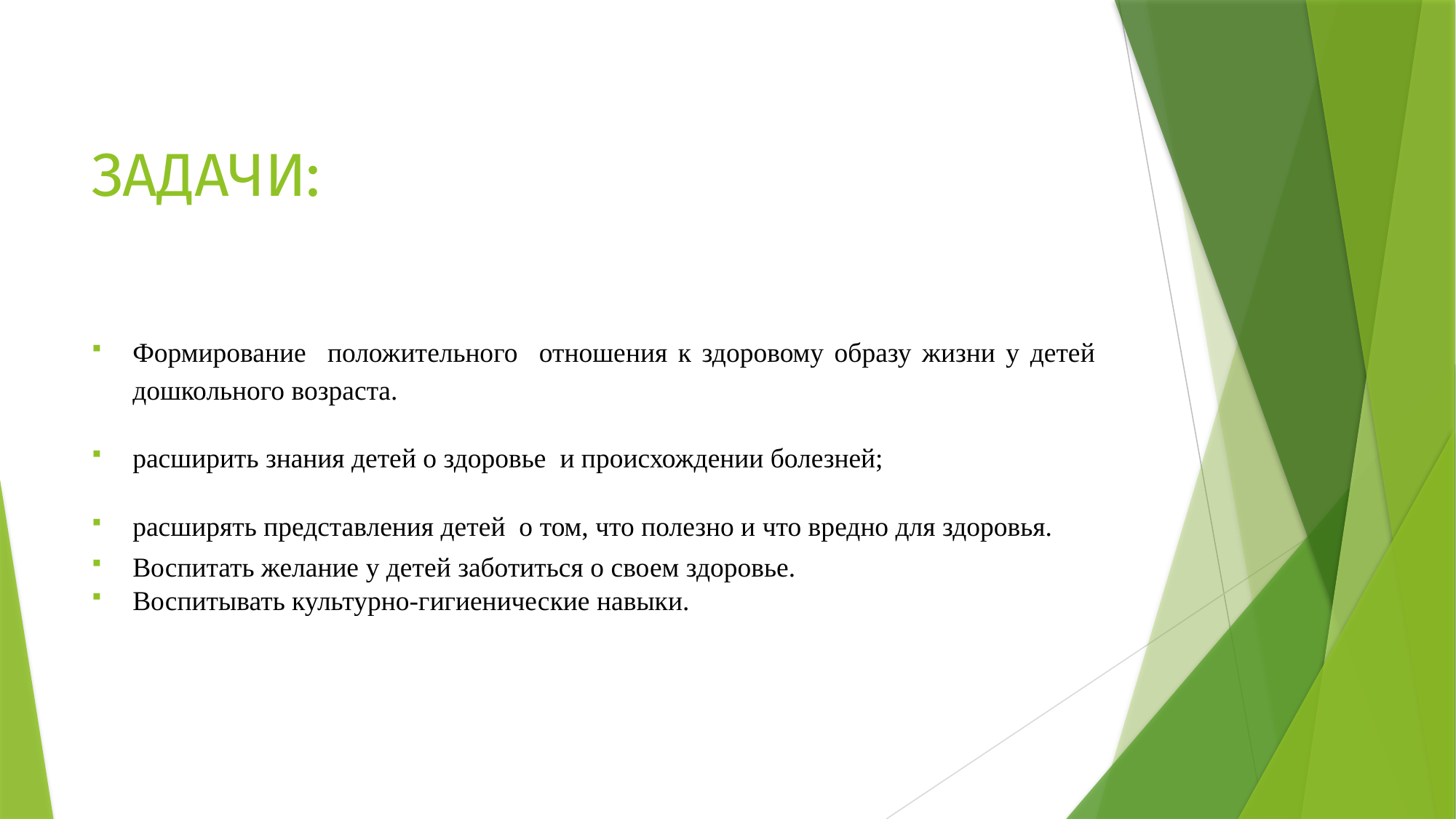

# ЗАДАЧИ:
Формирование  положительного  отношения к здоровому образу жизни у детей дошкольного возраста.
расширить знания детей о здоровье  и происхождении болезней;
расширять представления детей  о том, что полезно и что вредно для здоровья.
Воспитать желание у детей заботиться о своем здоровье.
Воспитывать культурно-гигиенические навыки.